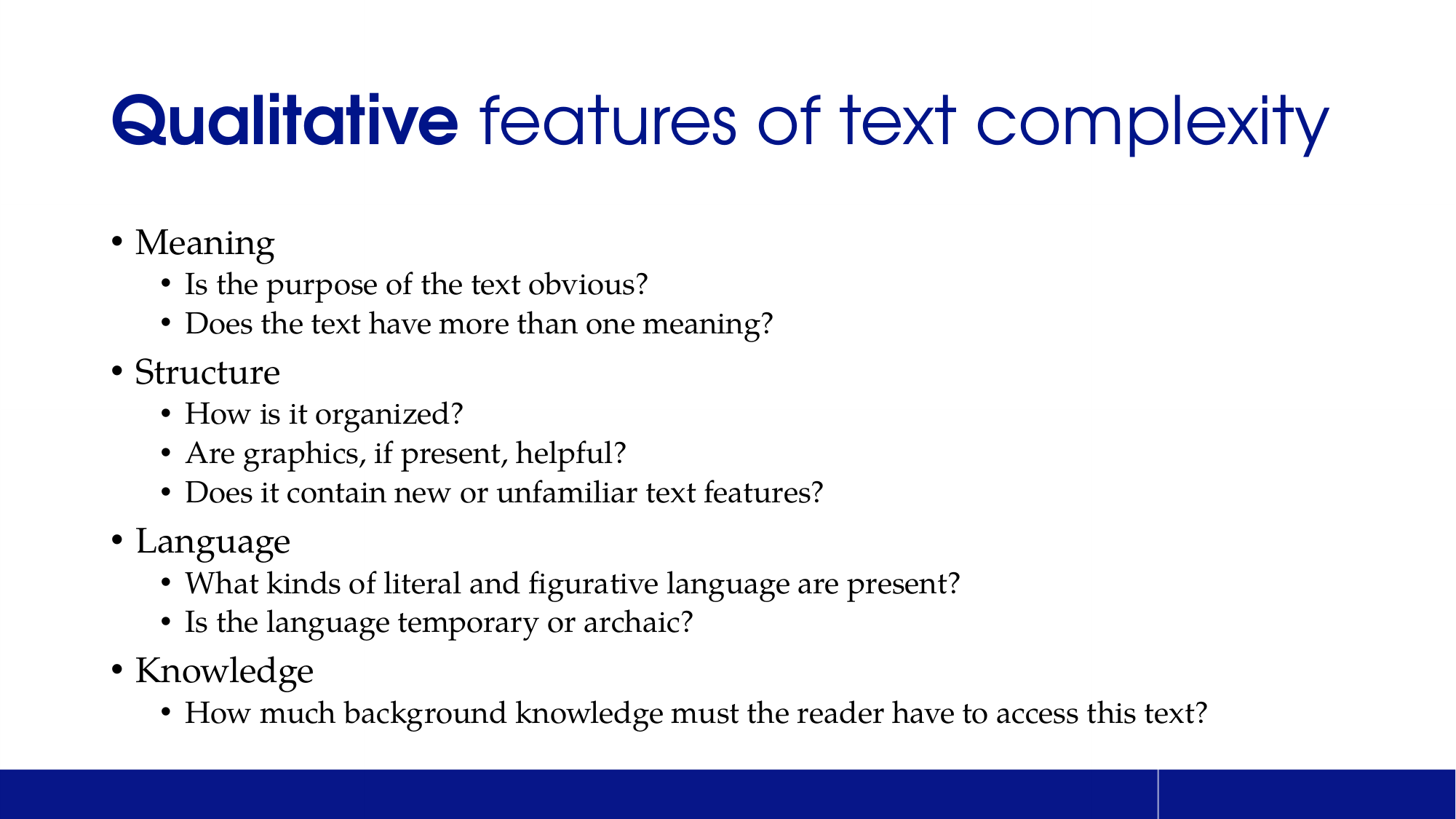

# Qualitative features of text complexity
Meaning
Is the purpose of the text obvious?
Does the text have more than one meaning?
Structure
How is it organized?
Are graphics, if present, helpful?
Does it contain new or unfamiliar text features?
Language
What kinds of literal and figurative language are present?
Is the language temporary or archaic?
Knowledge
How much background knowledge must the reader have to access this text?